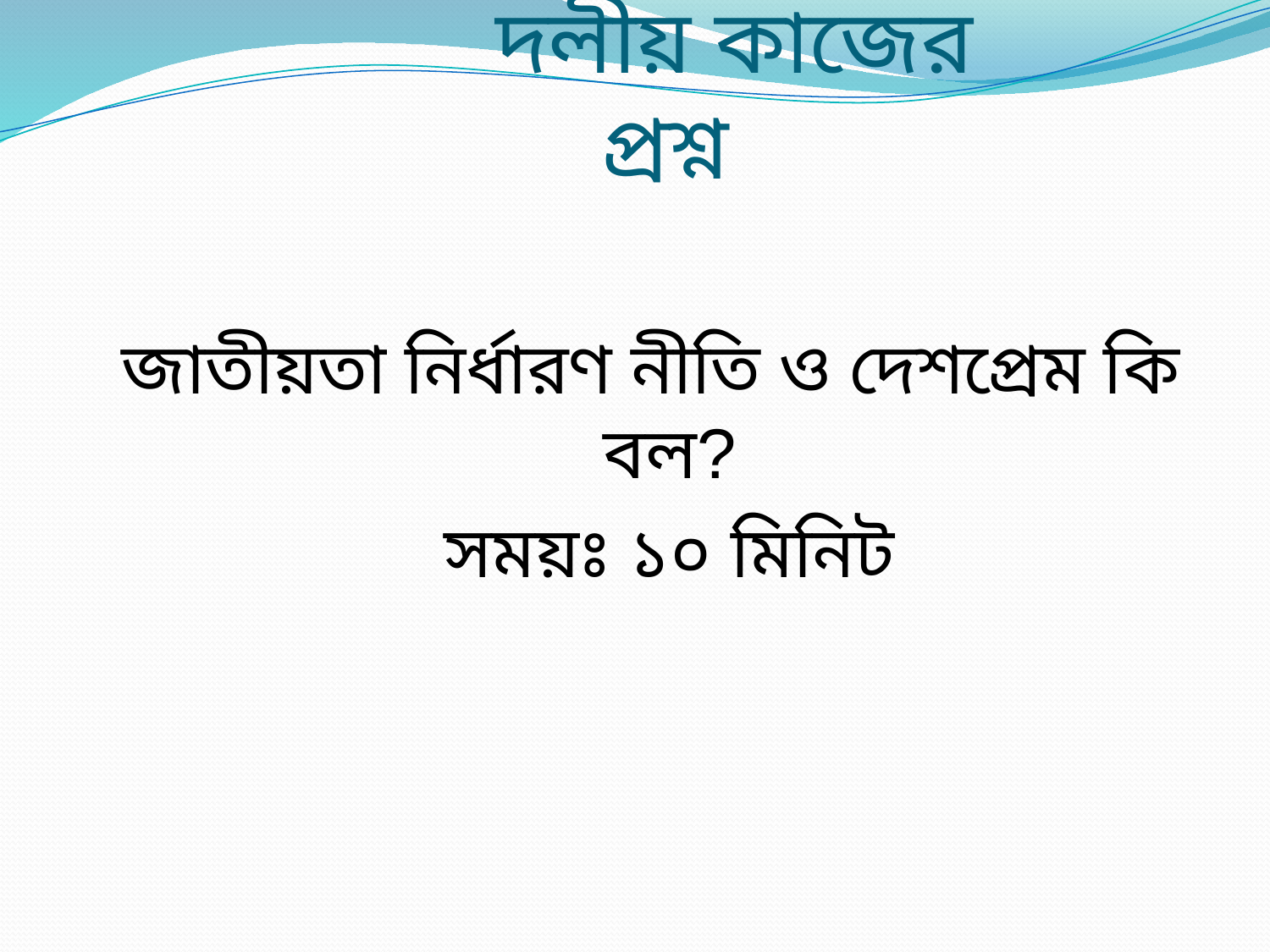

# দলীয় কাজের প্রশ্ন
জাতীয়তা নির্ধারণ নীতি ও দেশপ্রেম কি বল?
   সময়ঃ ১০ মিনিট